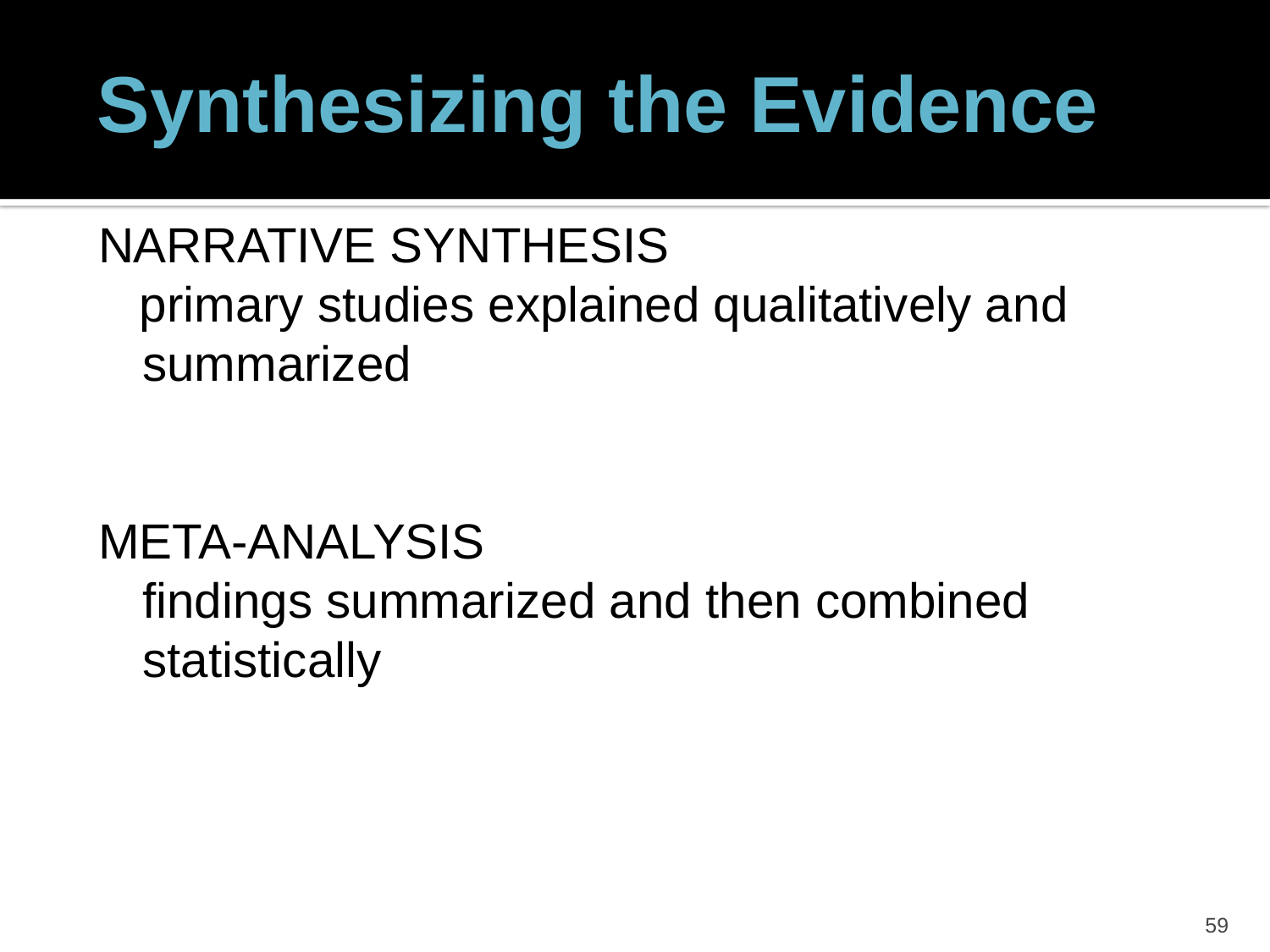

# Synthesizing the Evidence
NARRATIVE SYNTHESIS
   primary studies explained qualitatively and summarized

META-ANALYSIS
	findings summarized and then combined statistically

59